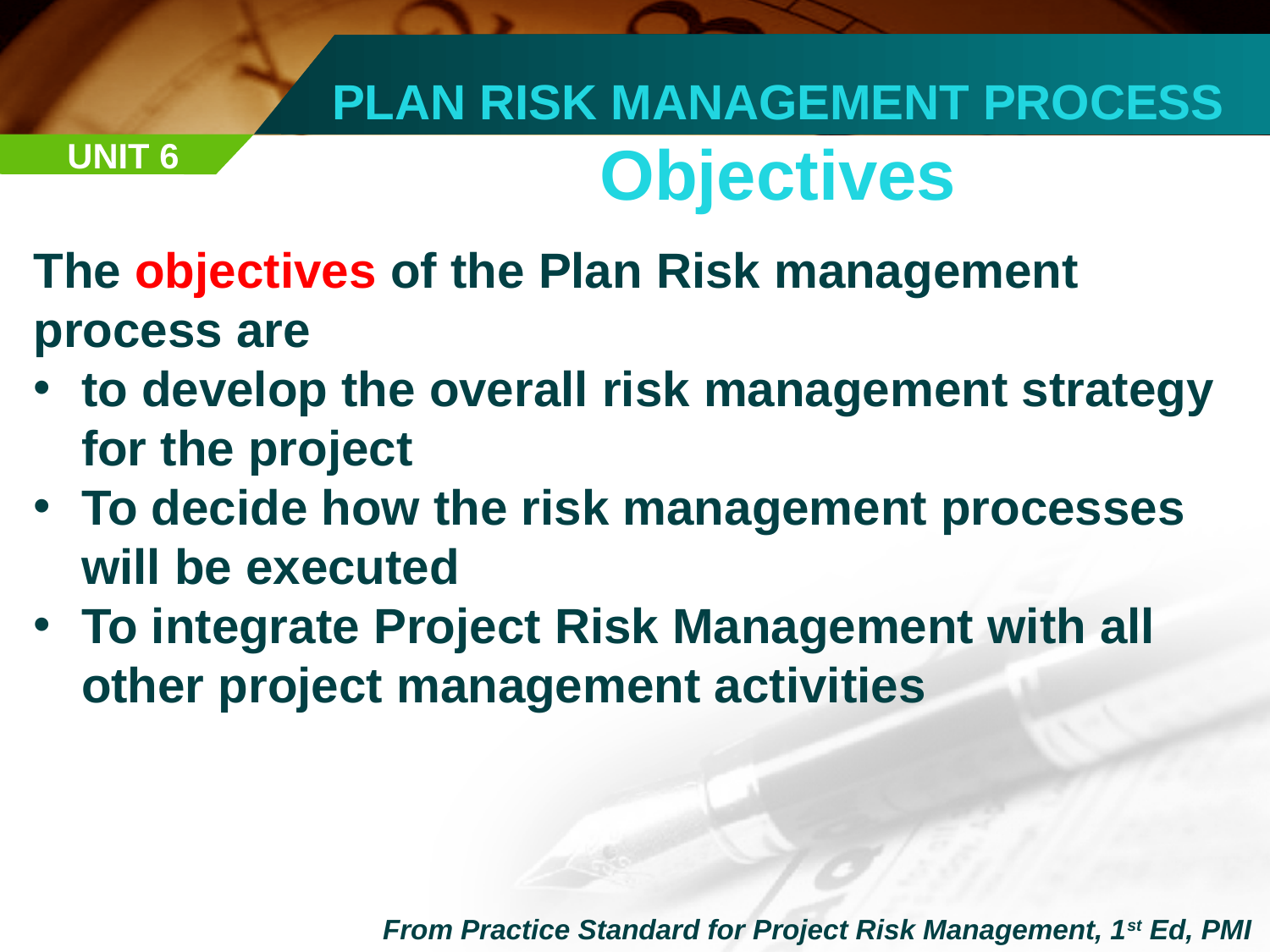

PLAN RISK MANAGEMENT PROCESS
Objectives
UNIT 6
The objectives of the Plan Risk management process are
to develop the overall risk management strategy for the project
To decide how the risk management processes will be executed
To integrate Project Risk Management with all other project management activities
From Practice Standard for Project Risk Management, 1st Ed, PMI